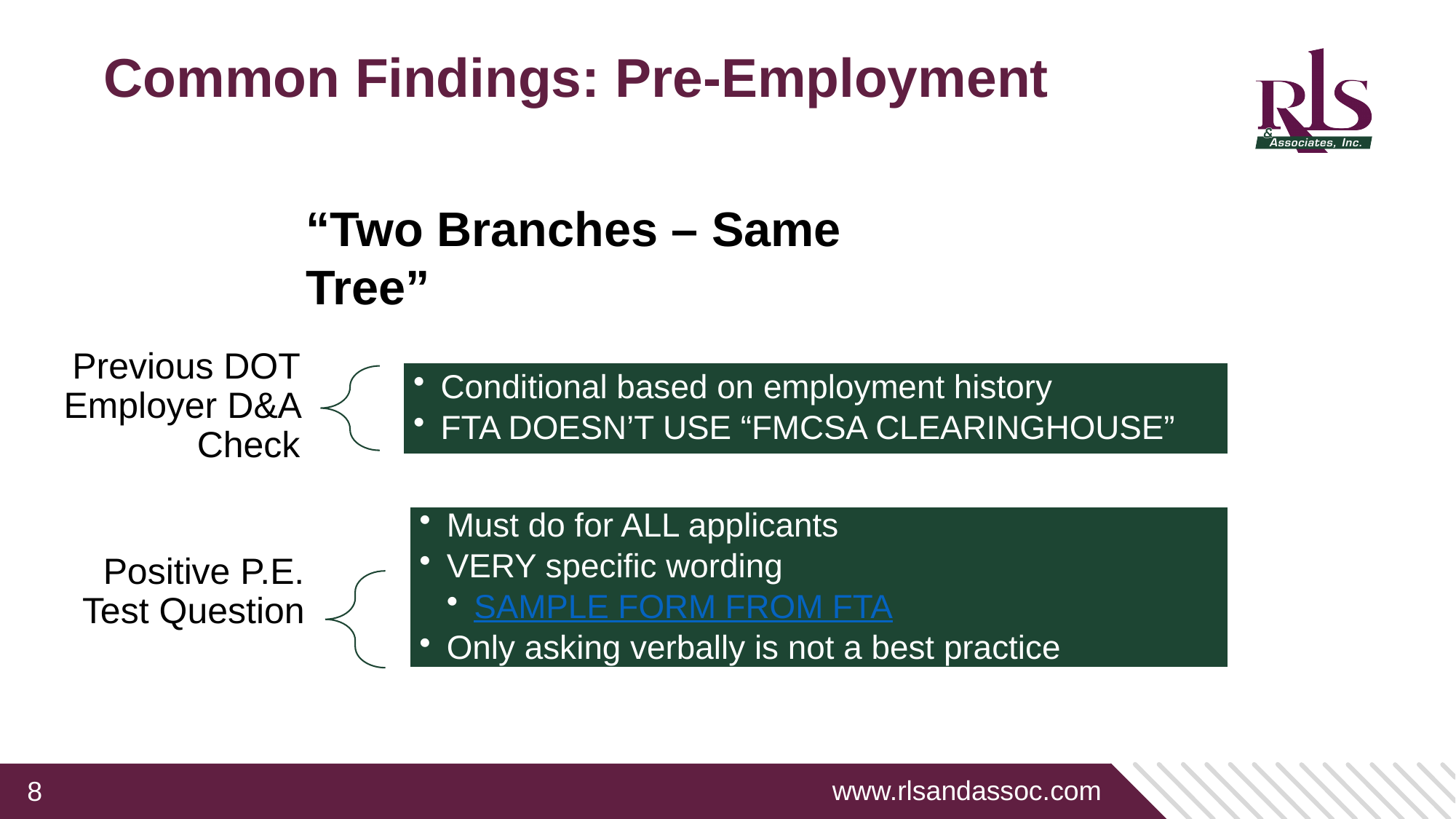

# Common Findings: Pre-Employment
Previous DOT Employer D&A Check
Conditional based on employment history
FTA DOESN’T USE “FMCSA CLEARINGHOUSE”
Positive P.E. Test Question
Must do for ALL applicants
VERY specific wording
SAMPLE FORM FROM FTA
Only asking verbally is not a best practice
“Two Branches – Same Tree”